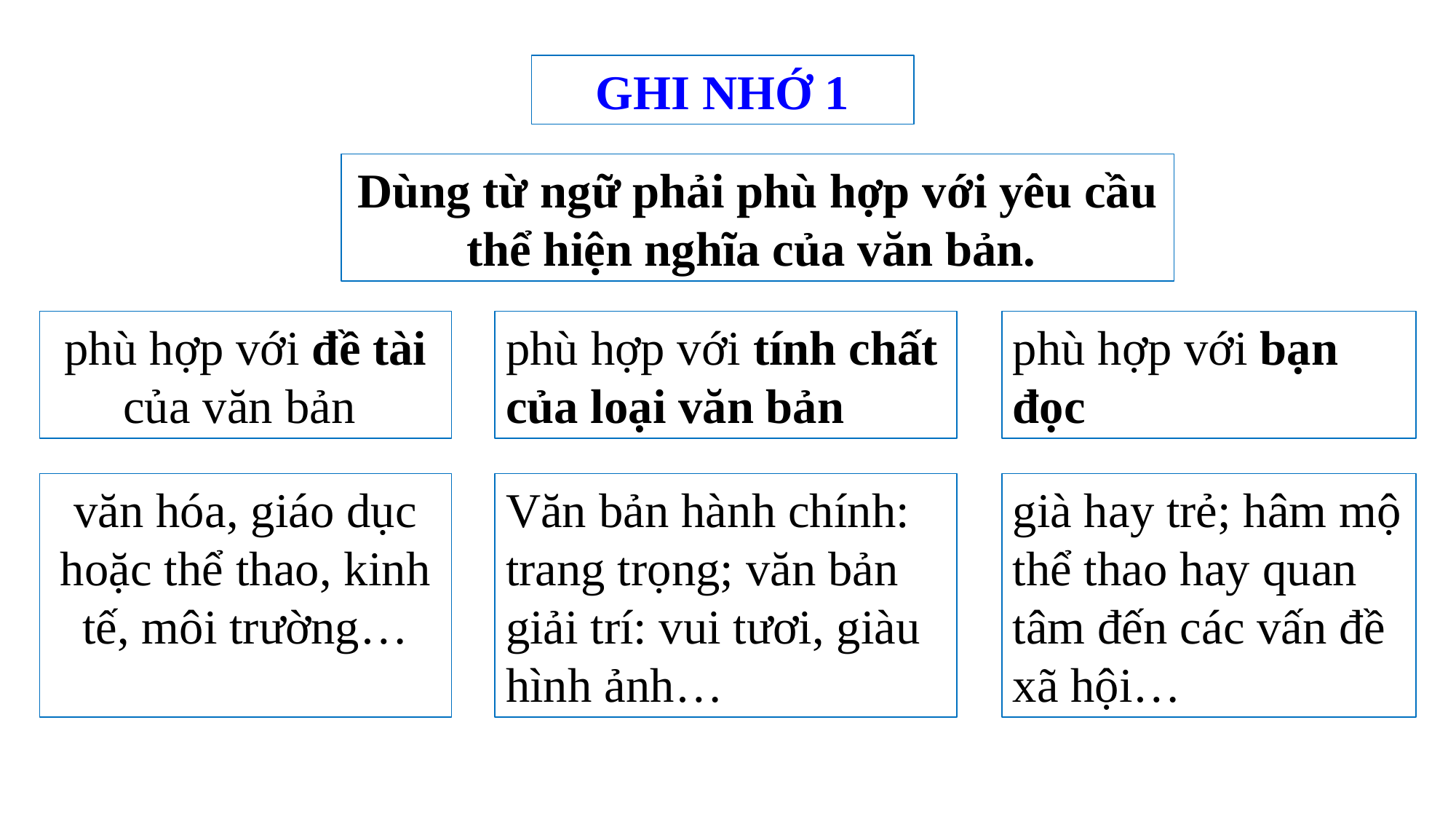

GHI NHỚ 1
Dùng từ ngữ phải phù hợp với yêu cầu thể hiện nghĩa của văn bản.
phù hợp với đề tài của văn bản
phù hợp với tính chất của loại văn bản
phù hợp với bạn đọc
văn hóa, giáo dục hoặc thể thao, kinh tế, môi trường…

Văn bản hành chính: trang trọng; văn bản giải trí: vui tươi, giàu hình ảnh…
già hay trẻ; hâm mộ thể thao hay quan tâm đến các vấn đề xã hội…